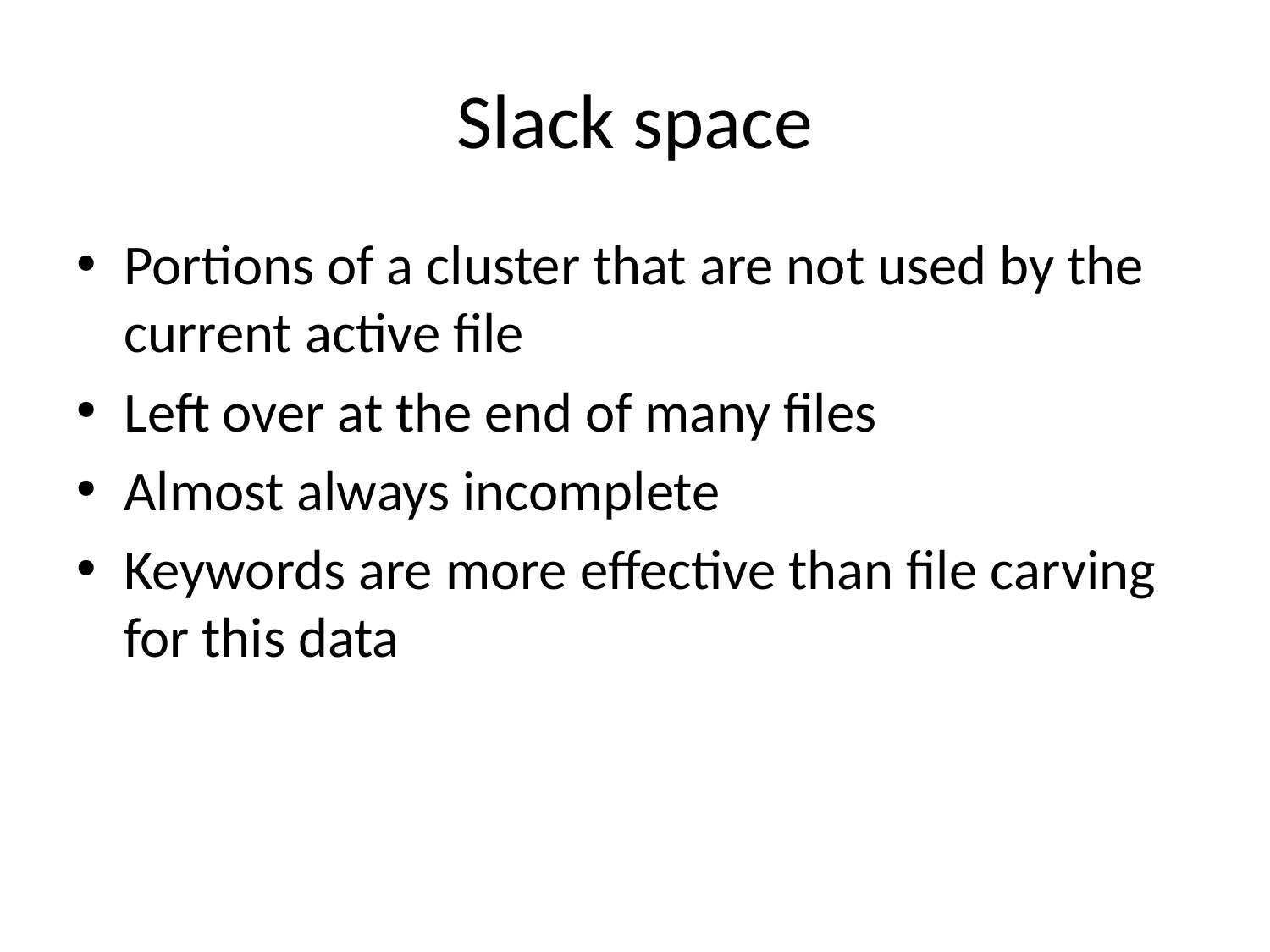

# Slack space
Portions of a cluster that are not used by the current active file
Left over at the end of many files
Almost always incomplete
Keywords are more effective than file carving for this data